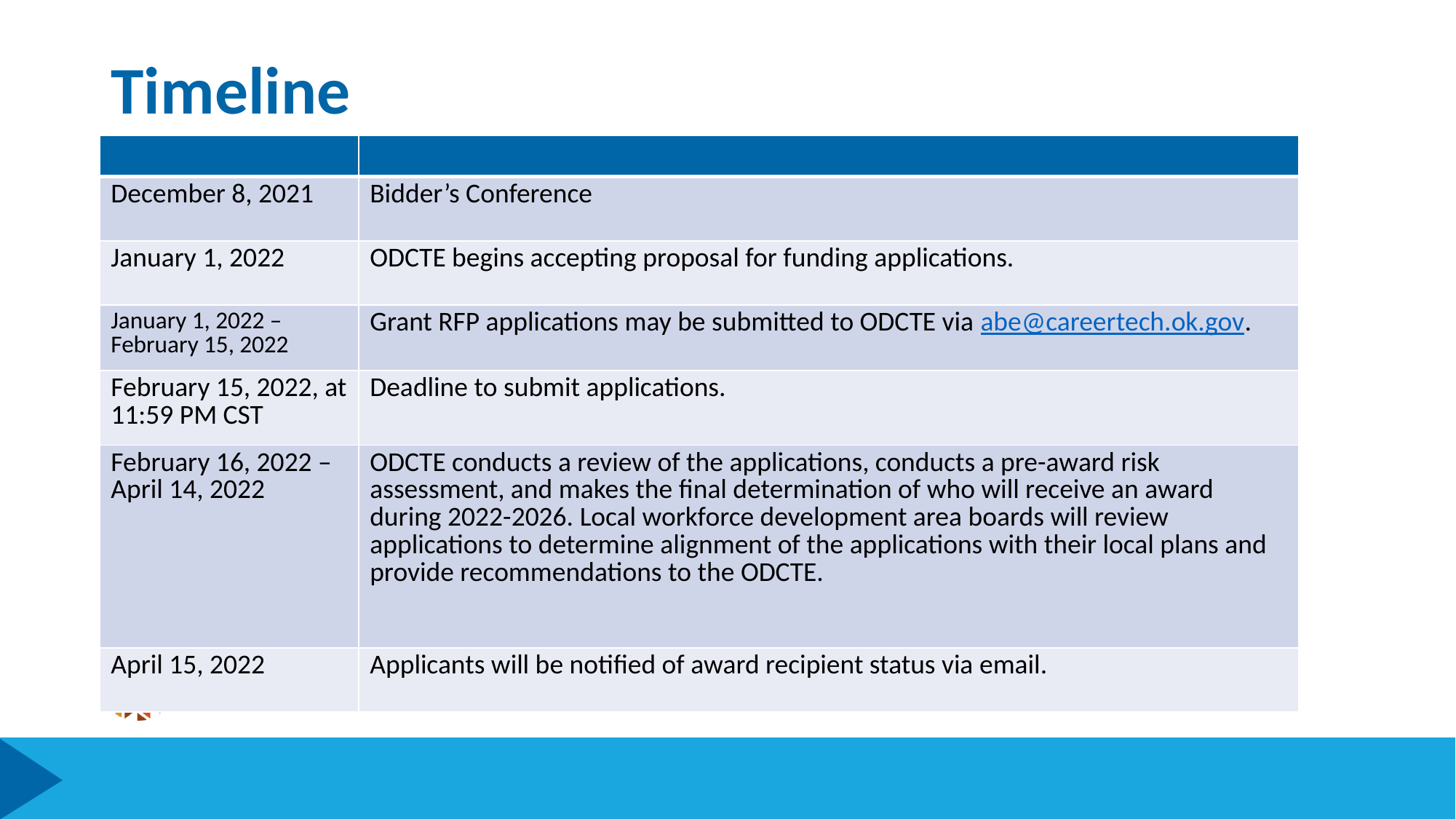

# Timeline
|  |  |
| --- | --- |
| December 8, 2021 | Bidder’s Conference |
| January 1, 2022 | ODCTE begins accepting proposal for funding applications. |
| January 1, 2022 – February 15, 2022 | Grant RFP applications may be submitted to ODCTE via abe@careertech.ok.gov. |
| February 15, 2022, at 11:59 PM CST | Deadline to submit applications. |
| February 16, 2022 – April 14, 2022 | ODCTE conducts a review of the applications, conducts a pre-award risk assessment, and makes the final determination of who will receive an award during 2022-2026. Local workforce development area boards will review applications to determine alignment of the applications with their local plans and provide recommendations to the ODCTE. |
| April 15, 2022 | Applicants will be notified of award recipient status via email. |